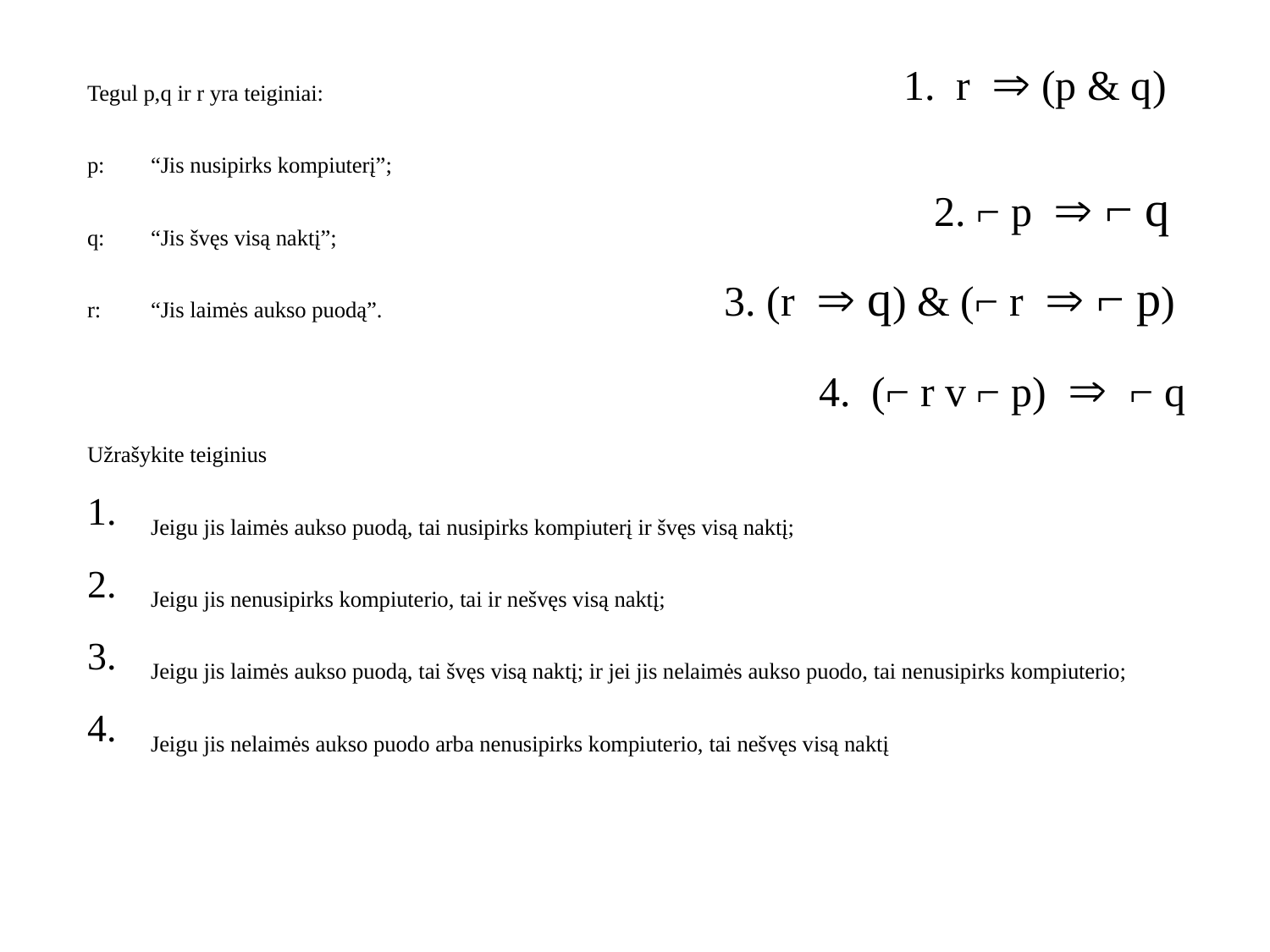

Tegul p,q ir r yra teiginiai:
p: 	“Jis nusipirks kompiuterį”;
q: 	“Jis švęs visą naktį”;
r: 	“Jis laimės aukso puodą”.

Užrašykite teiginius
Jeigu jis laimės aukso puodą, tai nusipirks kompiuterį ir švęs visą naktį;
Jeigu jis nenusipirks kompiuterio, tai ir nešvęs visą naktį;
Jeigu jis laimės aukso puodą, tai švęs visą naktį; ir jei jis nelaimės aukso puodo, tai nenusipirks kompiuterio;
Jeigu jis nelaimės aukso puodo arba nenusipirks kompiuterio, tai nešvęs visą naktį

| 1. r ⇒ (p & q) |
| --- |
| 2. ⌐ p ⇒ ⌐ q |
| --- |
| 3. (r ⇒ q) & (⌐ r ⇒ ⌐ p) |
| --- |
| 4. (⌐ r v ⌐ p) ⇒ ⌐ q |
| --- |